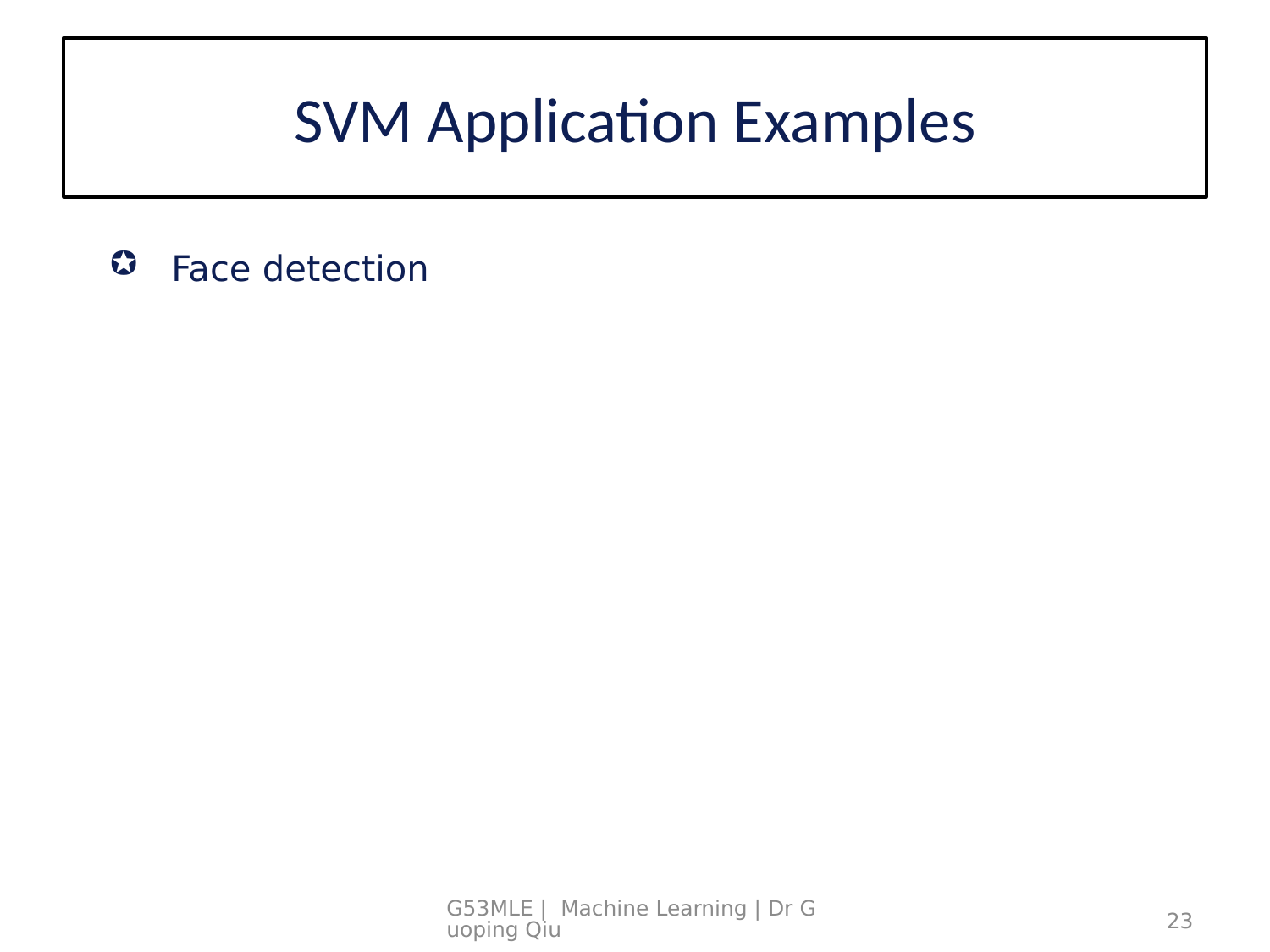

# SVM Application Examples

Face detection

G53MLE |  Machine Learning | Dr Guoping Qiu

23